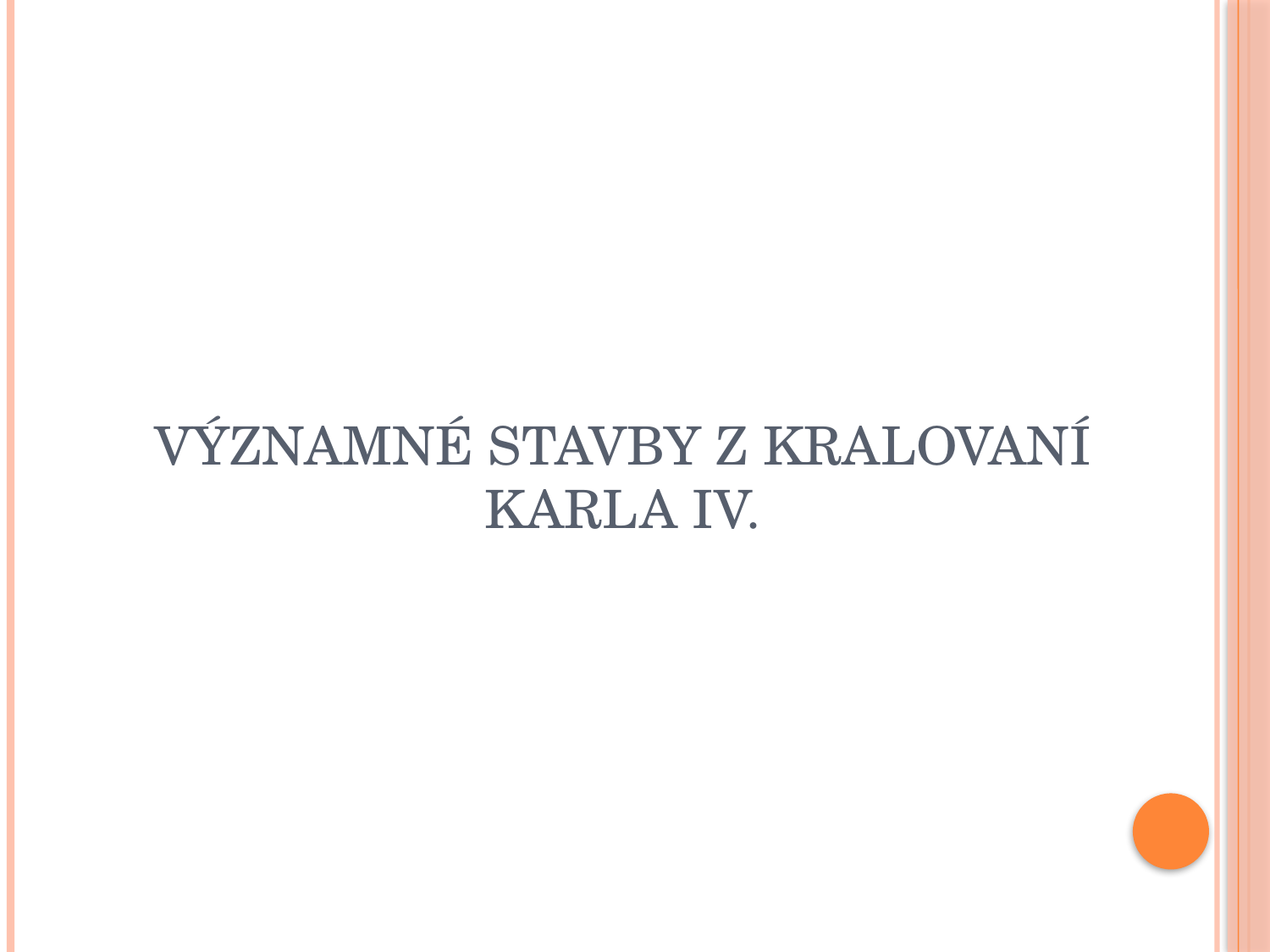

# Významné stavby z kralovaní karla iv.